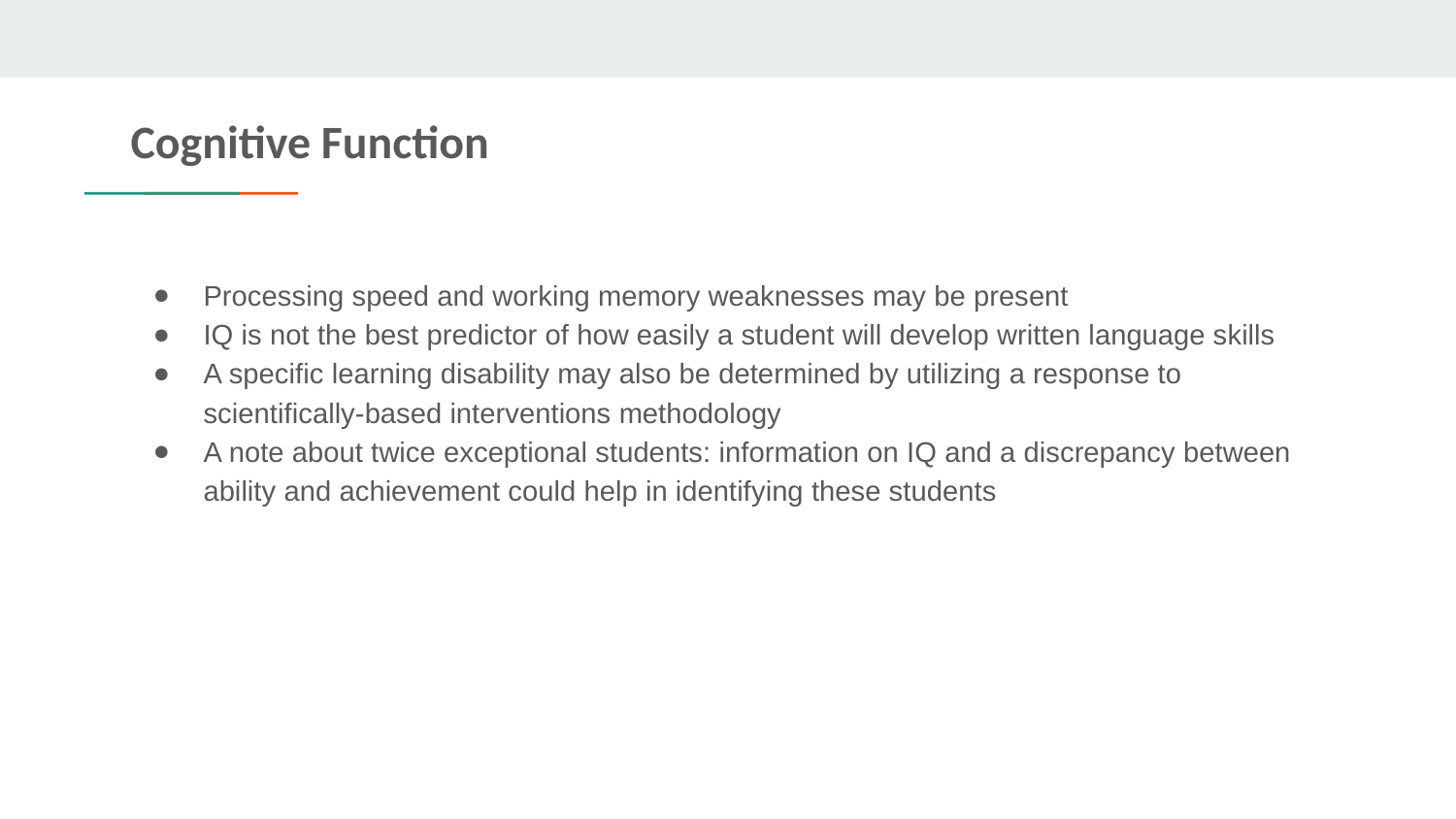

# Cognitive Function
Processing speed and working memory weaknesses may be present
IQ is not the best predictor of how easily a student will develop written language skills
A specific learning disability may also be determined by utilizing a response to scientifically-based interventions methodology
A note about twice exceptional students: information on IQ and a discrepancy between ability and achievement could help in identifying these students